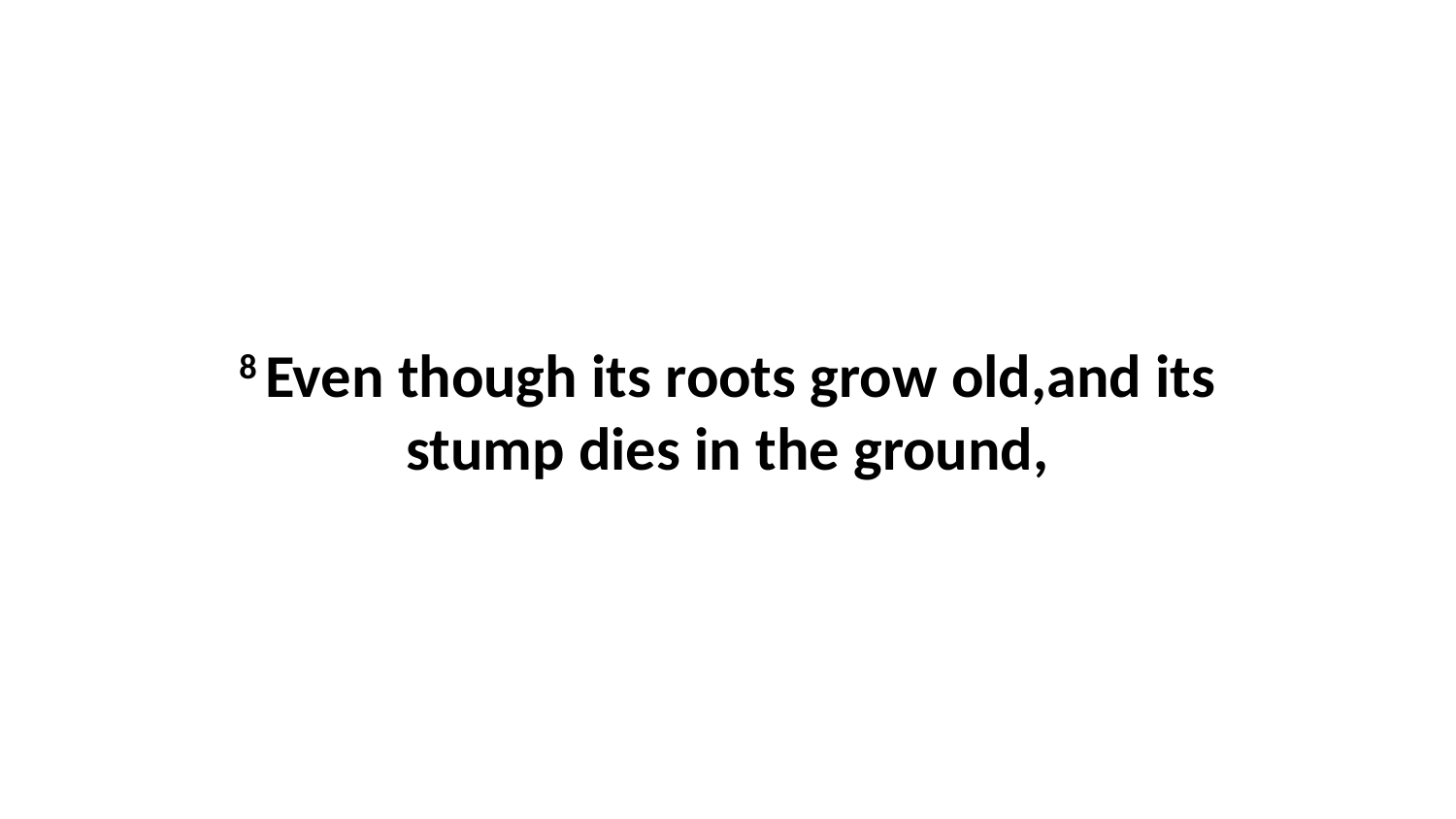

8 Even though its roots grow old,and its stump dies in the ground,